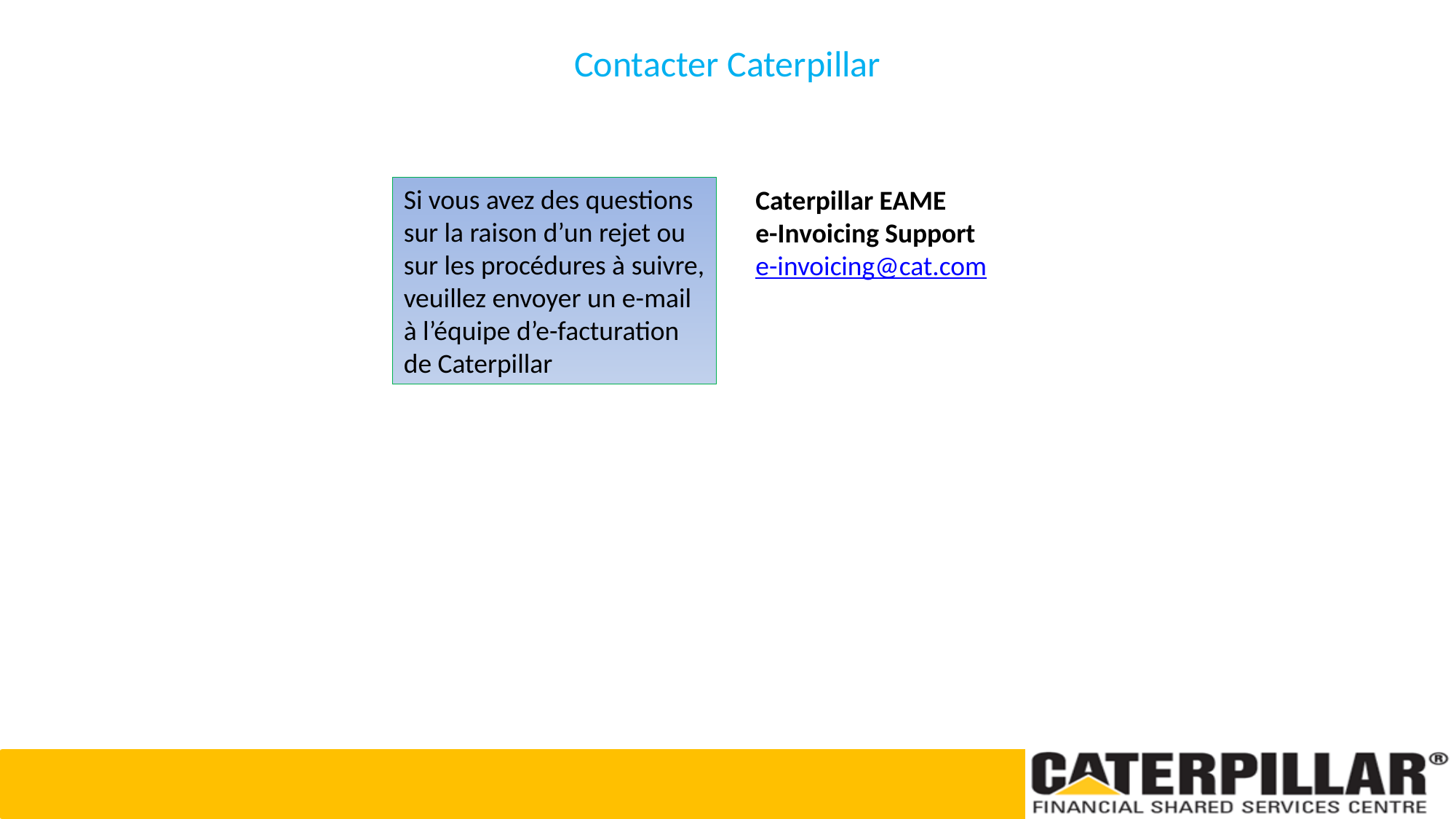

# Contacter Caterpillar
Si vous avez des questions sur la raison d’un rejet ou sur les procédures à suivre, veuillez envoyer un e-mail à l’équipe d’e-facturation de Caterpillar
Caterpillar EAME
e-Invoicing Support
e-invoicing@cat.com